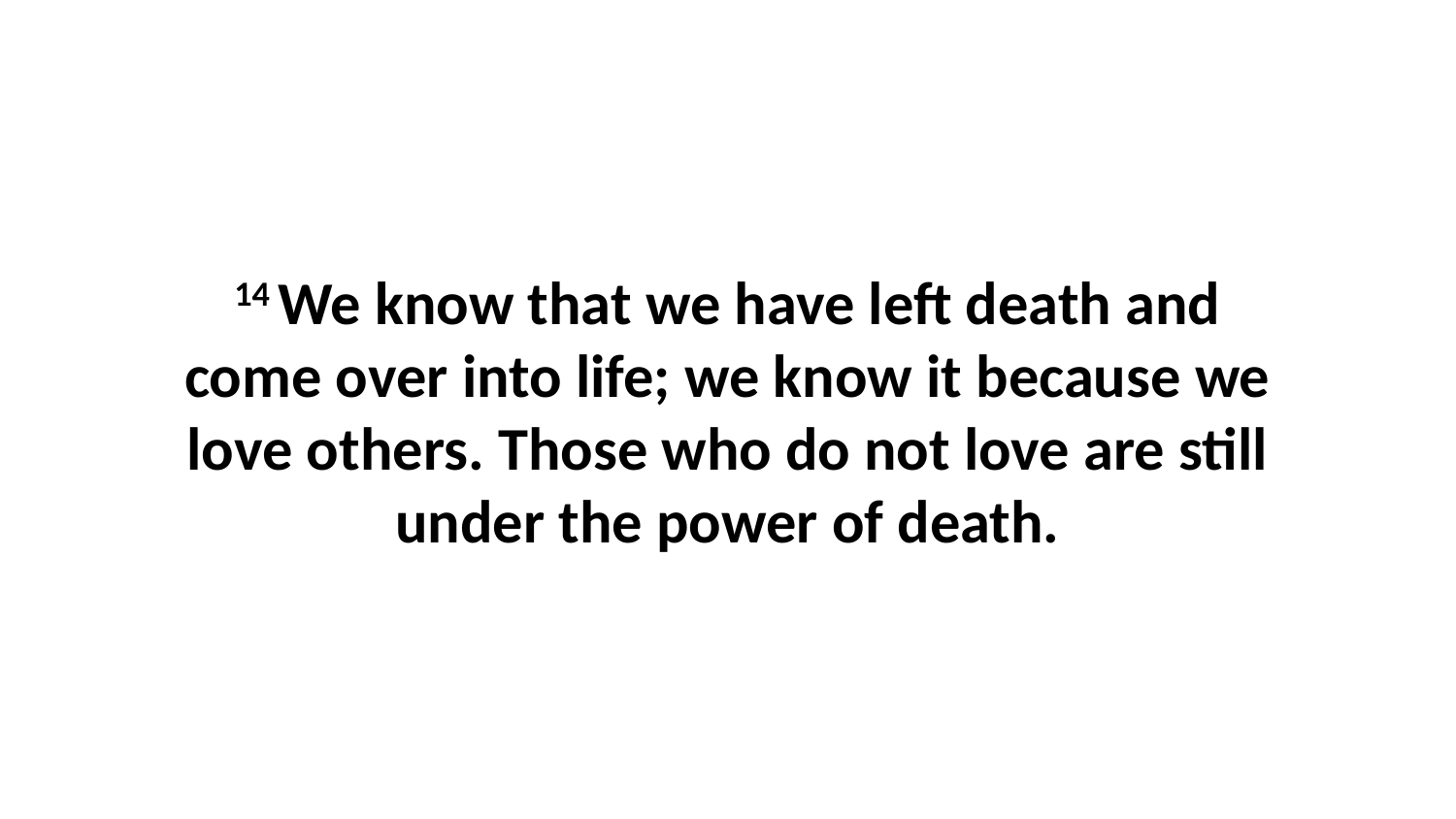

14 We know that we have left death and come over into life; we know it because we love others. Those who do not love are still under the power of death.